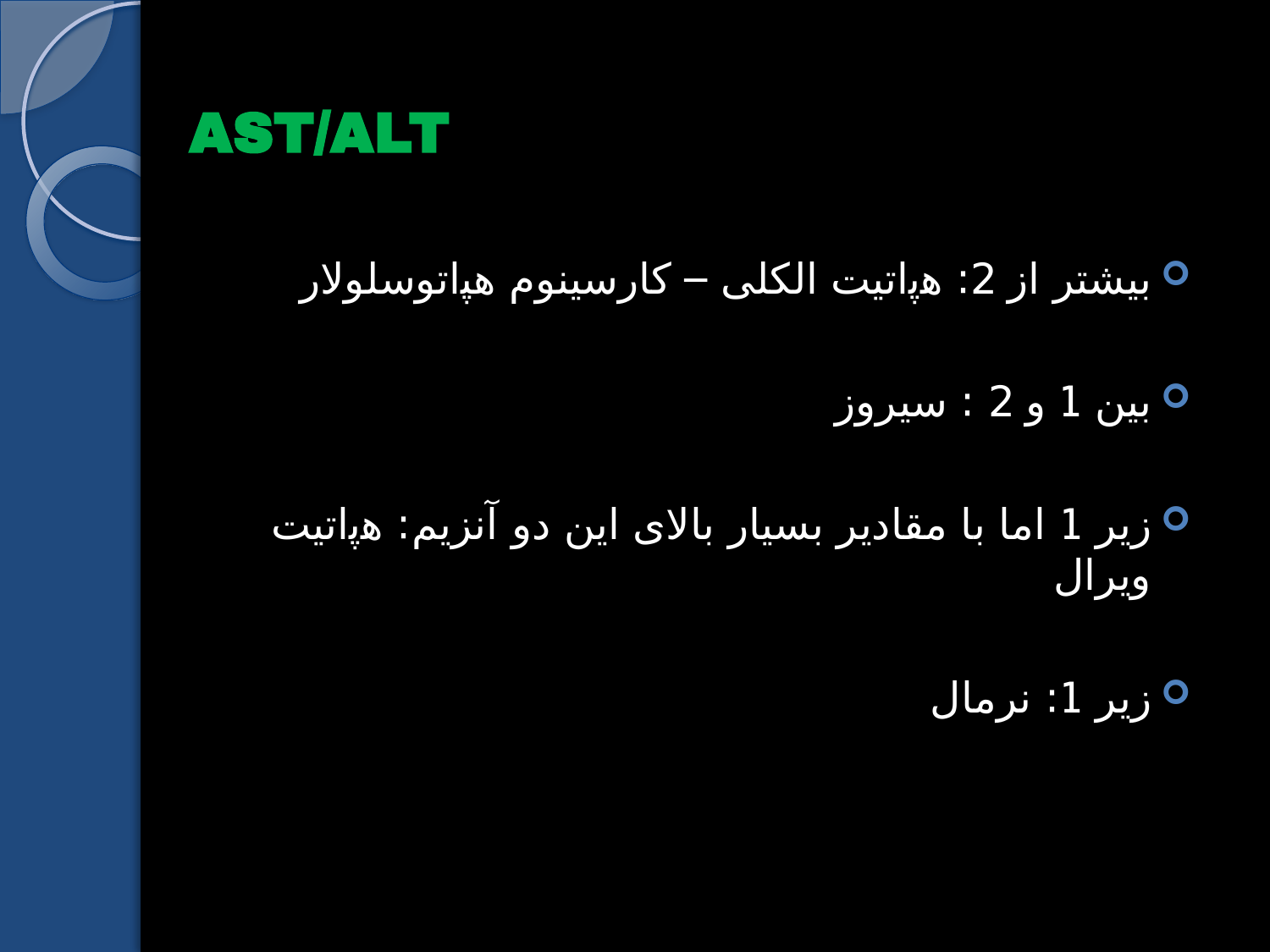

AST/ALT

بیشتر از 2: ﻫﭘاتیت الکلی – کارسینوم ﻫﭙاتوسلولار

بین 1 و 2 : سیروز

زیر 1 اما با مقادیر بسیار بالای این دو آنزیم: ﻫﭘاتیت ویرال

زیر 1: نرمال